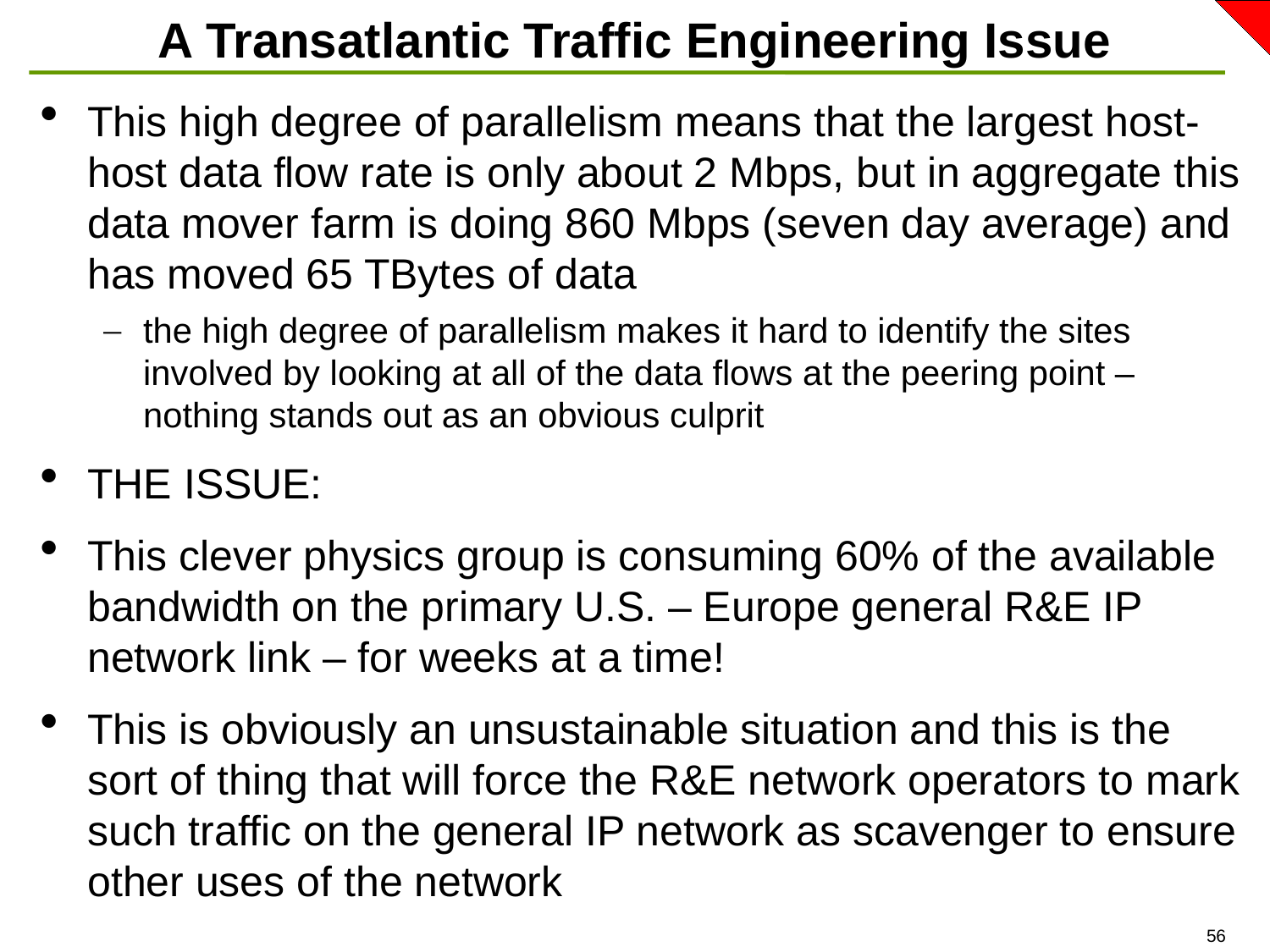

# A Transatlantic Traffic Engineering Issue

This high degree of parallelism means that the largest host-host data flow rate is only about 2 Mbps, but in aggregate this data mover farm is doing 860 Mbps (seven day average) and has moved 65 TBytes of data
the high degree of parallelism makes it hard to identify the sites involved by looking at all of the data flows at the peering point – nothing stands out as an obvious culprit
THE ISSUE:
This clever physics group is consuming 60% of the available bandwidth on the primary U.S. – Europe general R&E IP network link – for weeks at a time!
This is obviously an unsustainable situation and this is the sort of thing that will force the R&E network operators to mark such traffic on the general IP network as scavenger to ensure other uses of the network